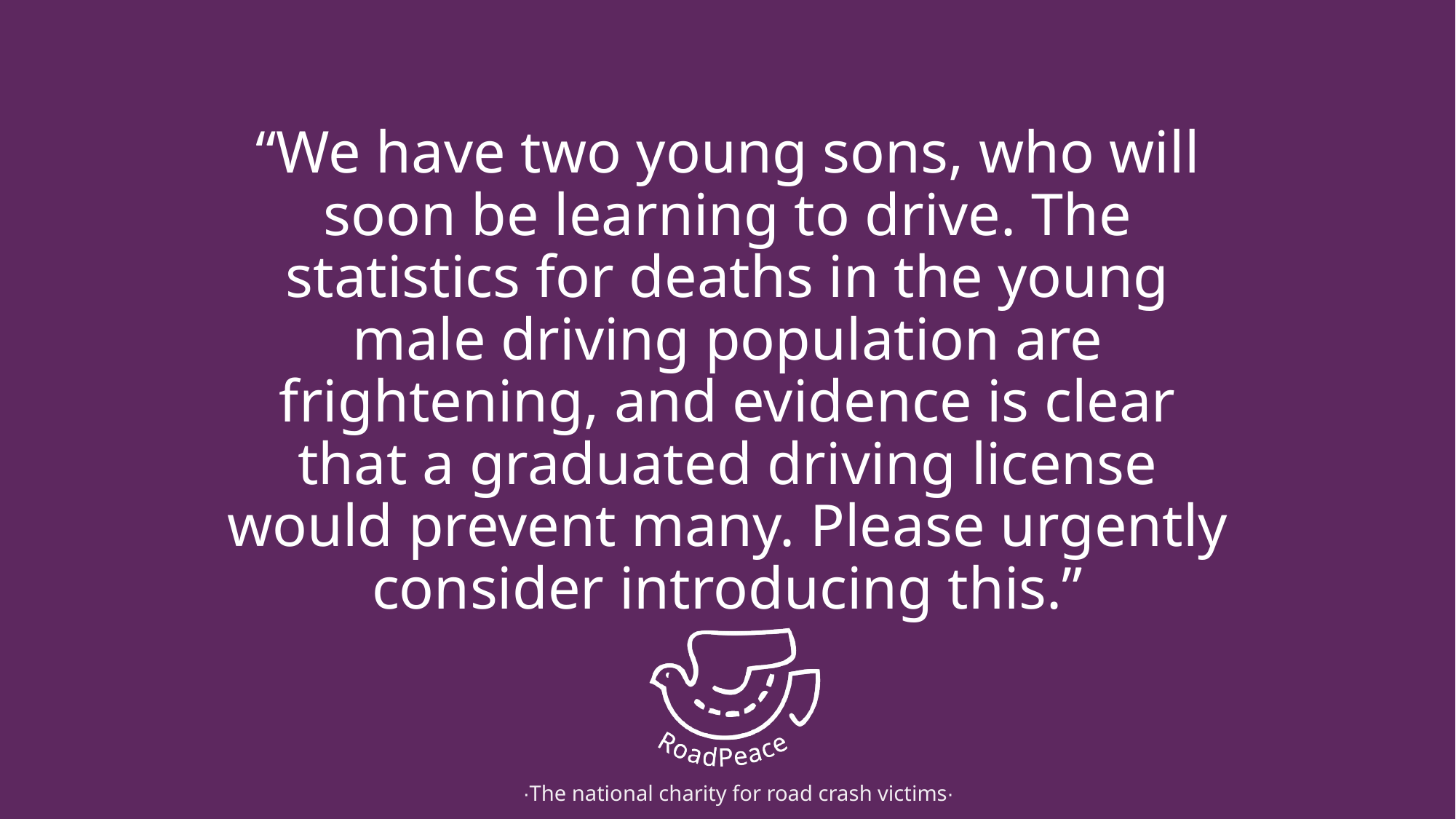

# “We have two young sons, who will soon be learning to drive. The statistics for deaths in the young male driving population are frightening, and evidence is clear that a graduated driving license would prevent many. Please urgently consider introducing this.”